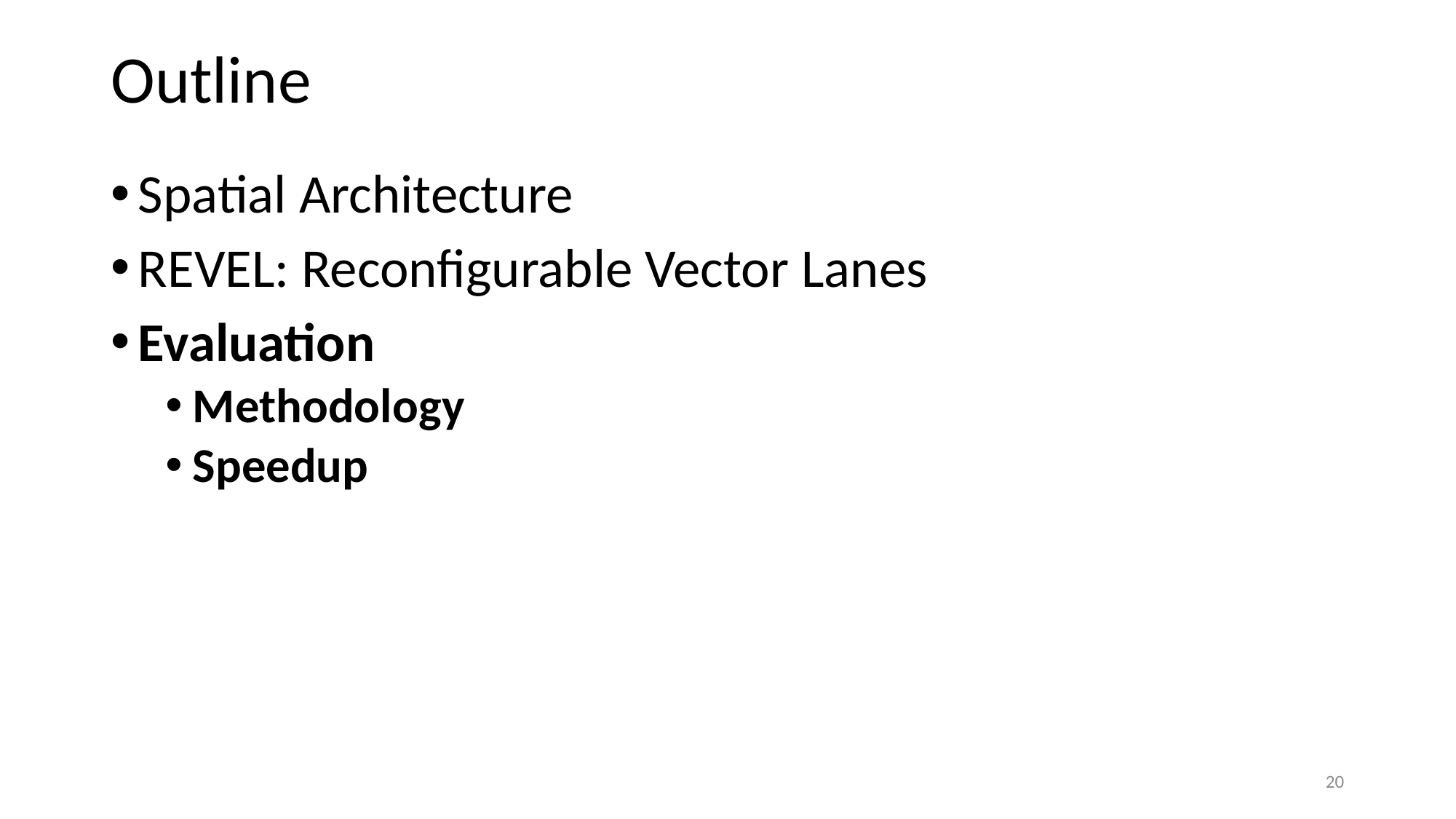

# Outline
Spatial Architecture
REVEL: Reconfigurable Vector Lanes
Evaluation
Methodology
Speedup
20